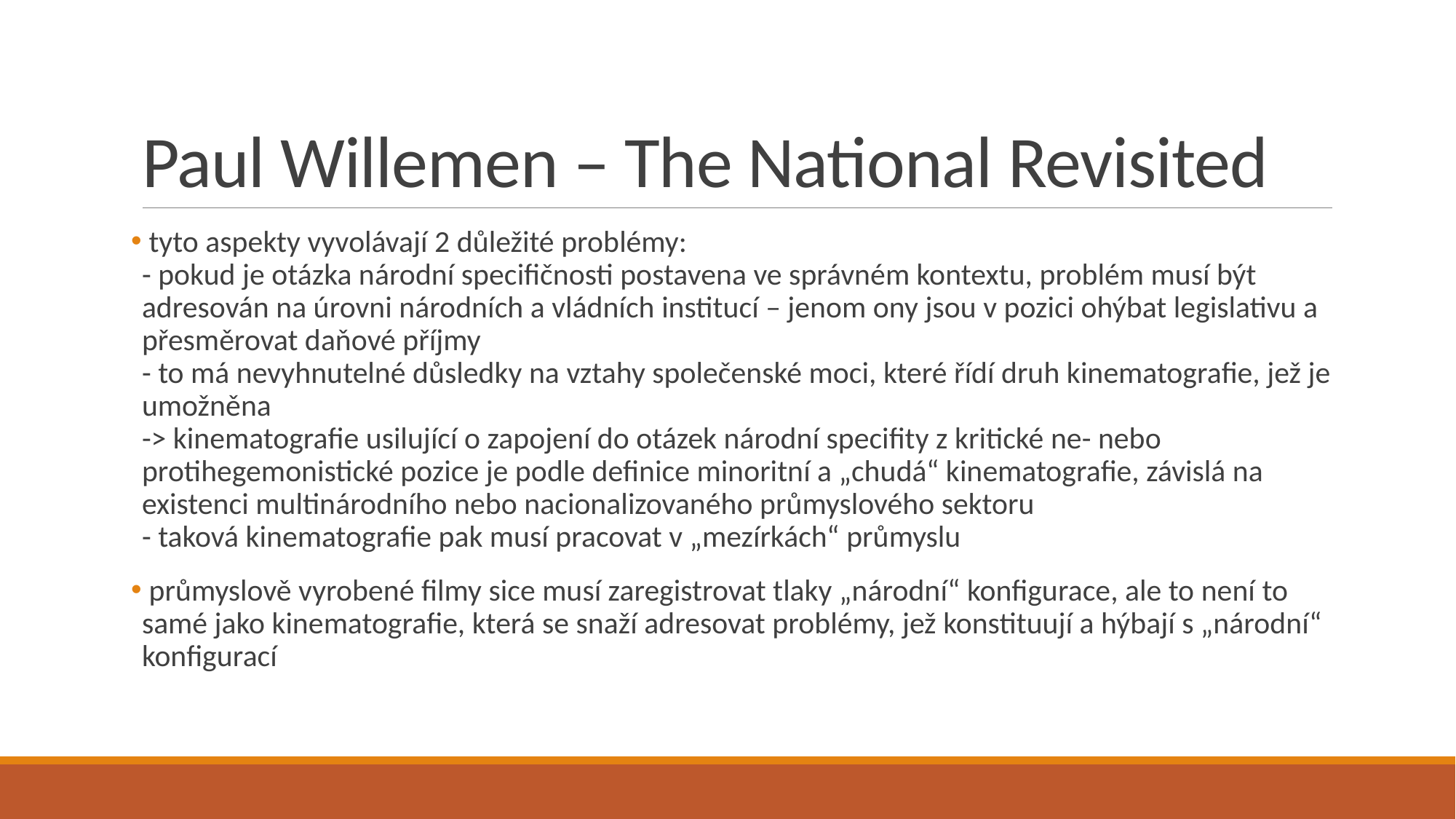

# Paul Willemen – The National Revisited
 tyto aspekty vyvolávají 2 důležité problémy:
- pokud je otázka národní specifičnosti postavena ve správném kontextu, problém musí být adresován na úrovni národních a vládních institucí – jenom ony jsou v pozici ohýbat legislativu a přesměrovat daňové příjmy
- to má nevyhnutelné důsledky na vztahy společenské moci, které řídí druh kinematografie, jež je umožněna
-> kinematografie usilující o zapojení do otázek národní specifity z kritické ne- nebo protihegemonistické pozice je podle definice minoritní a „chudá“ kinematografie, závislá na existenci multinárodního nebo nacionalizovaného průmyslového sektoru
- taková kinematografie pak musí pracovat v „mezírkách“ průmyslu
 průmyslově vyrobené filmy sice musí zaregistrovat tlaky „národní“ konfigurace, ale to není to samé jako kinematografie, která se snaží adresovat problémy, jež konstituují a hýbají s „národní“ konfigurací